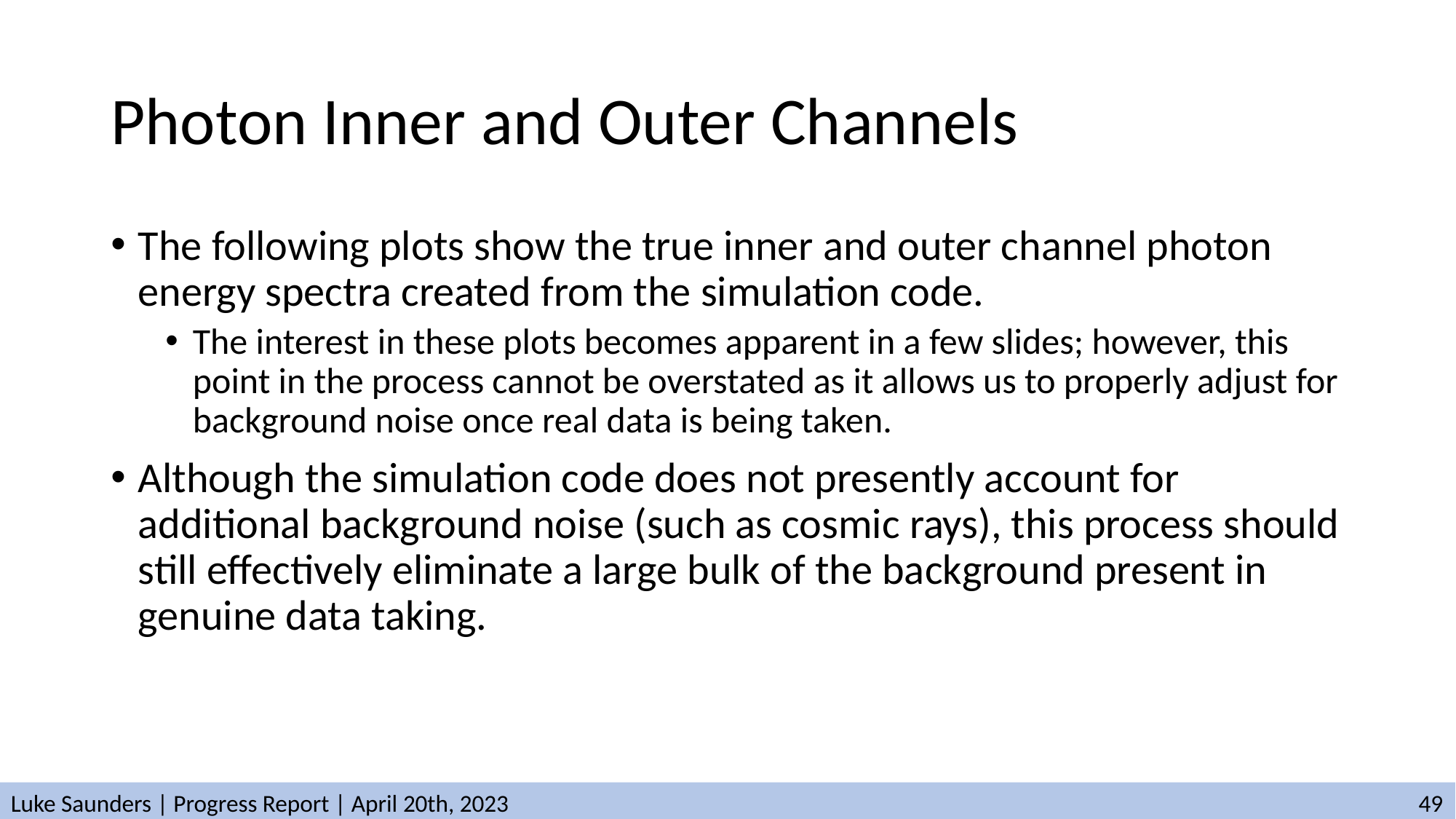

# Photon Inner and Outer Channels
The following plots show the true inner and outer channel photon energy spectra created from the simulation code.
The interest in these plots becomes apparent in a few slides; however, this point in the process cannot be overstated as it allows us to properly adjust for background noise once real data is being taken.
Although the simulation code does not presently account for additional background noise (such as cosmic rays), this process should still effectively eliminate a large bulk of the background present in genuine data taking.
Luke Saunders | Progress Report | April 20th, 2023								                  49